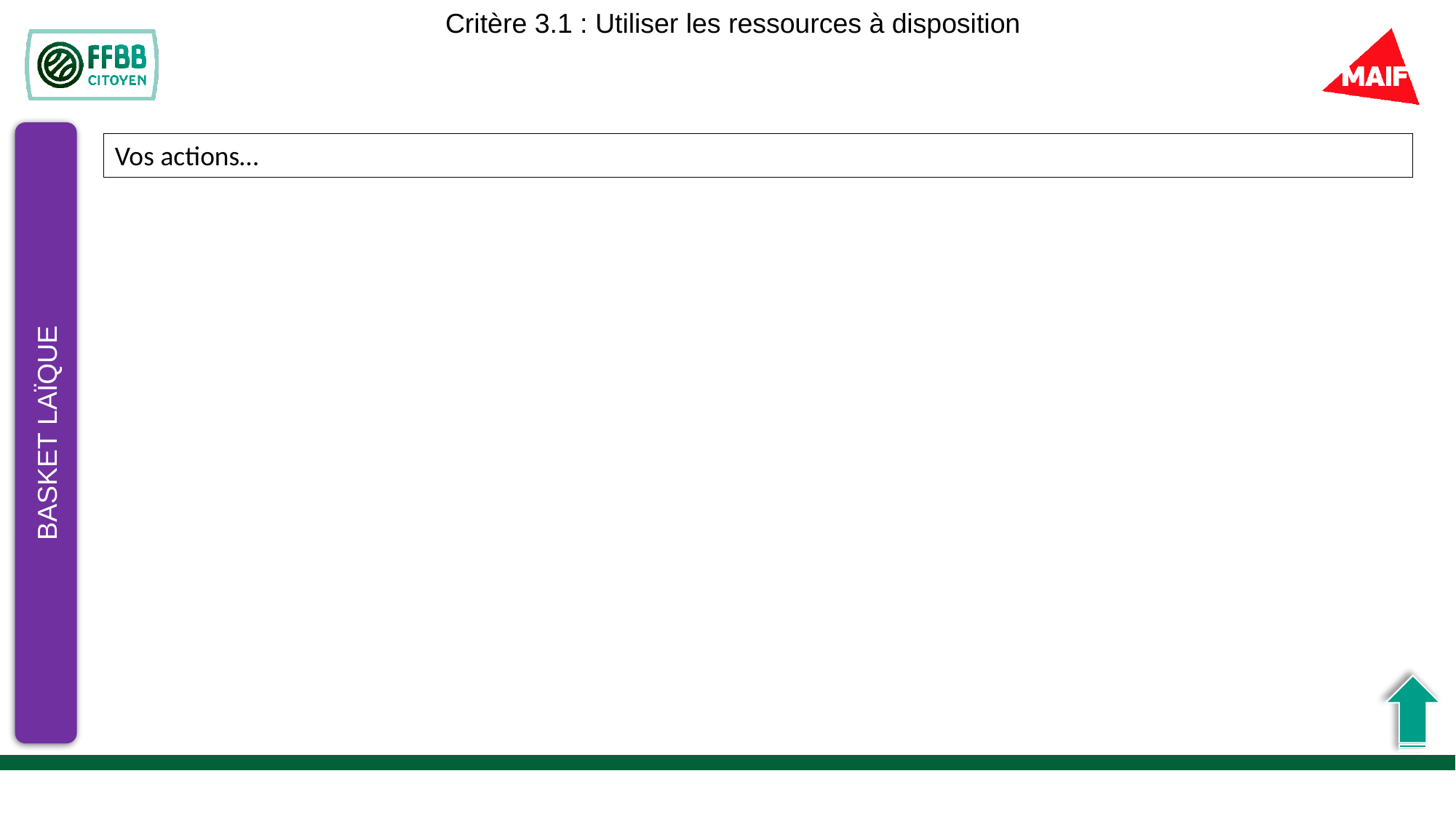

Critère 3.1 : Utiliser les ressources à disposition

Vos actions…
BASKET LAÏQUE